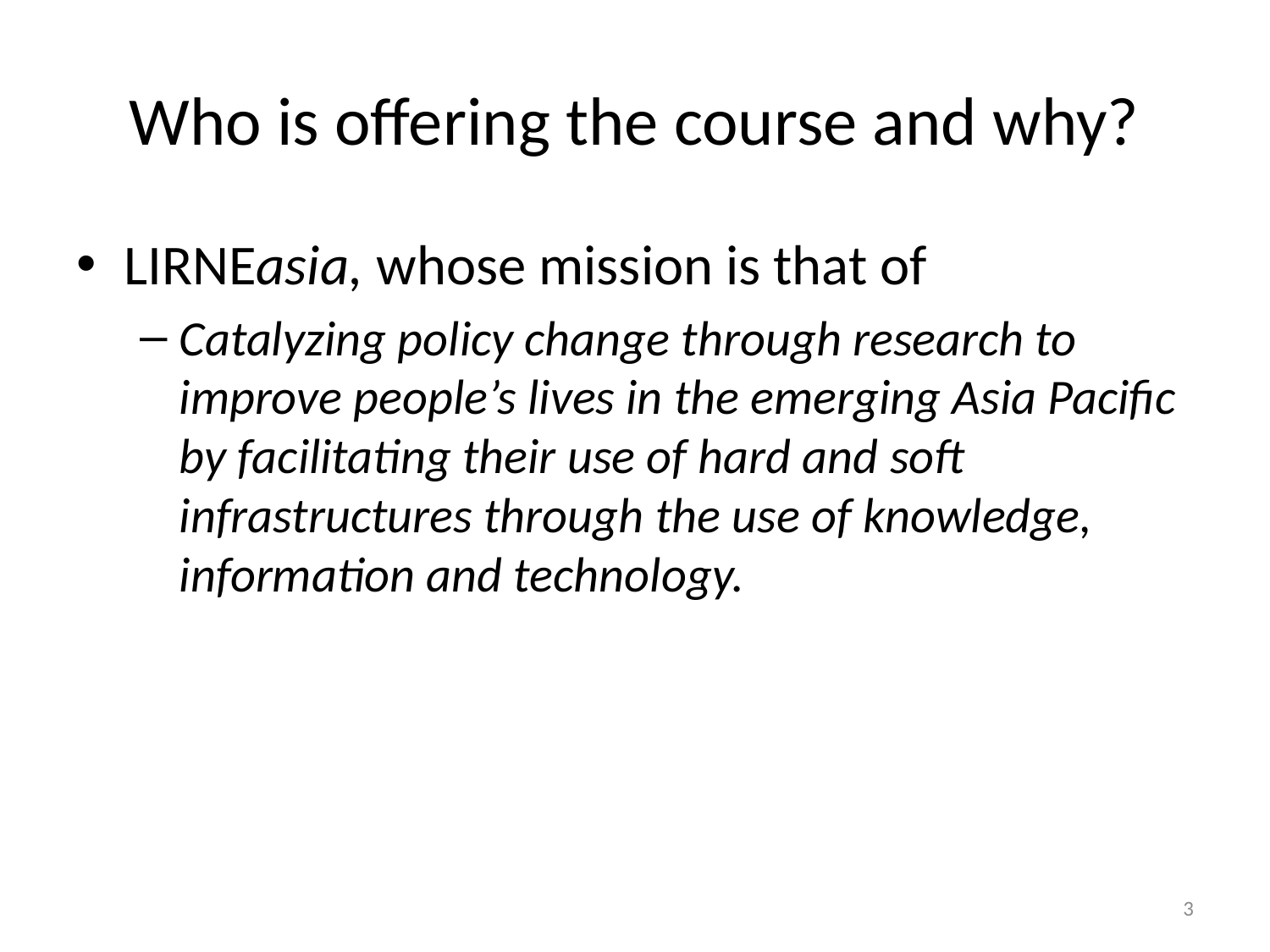

# Who is offering the course and why?
LIRNEasia, whose mission is that of
Catalyzing policy change through research to improve people’s lives in the emerging Asia Pacific by facilitating their use of hard and soft infrastructures through the use of knowledge, information and technology.
3